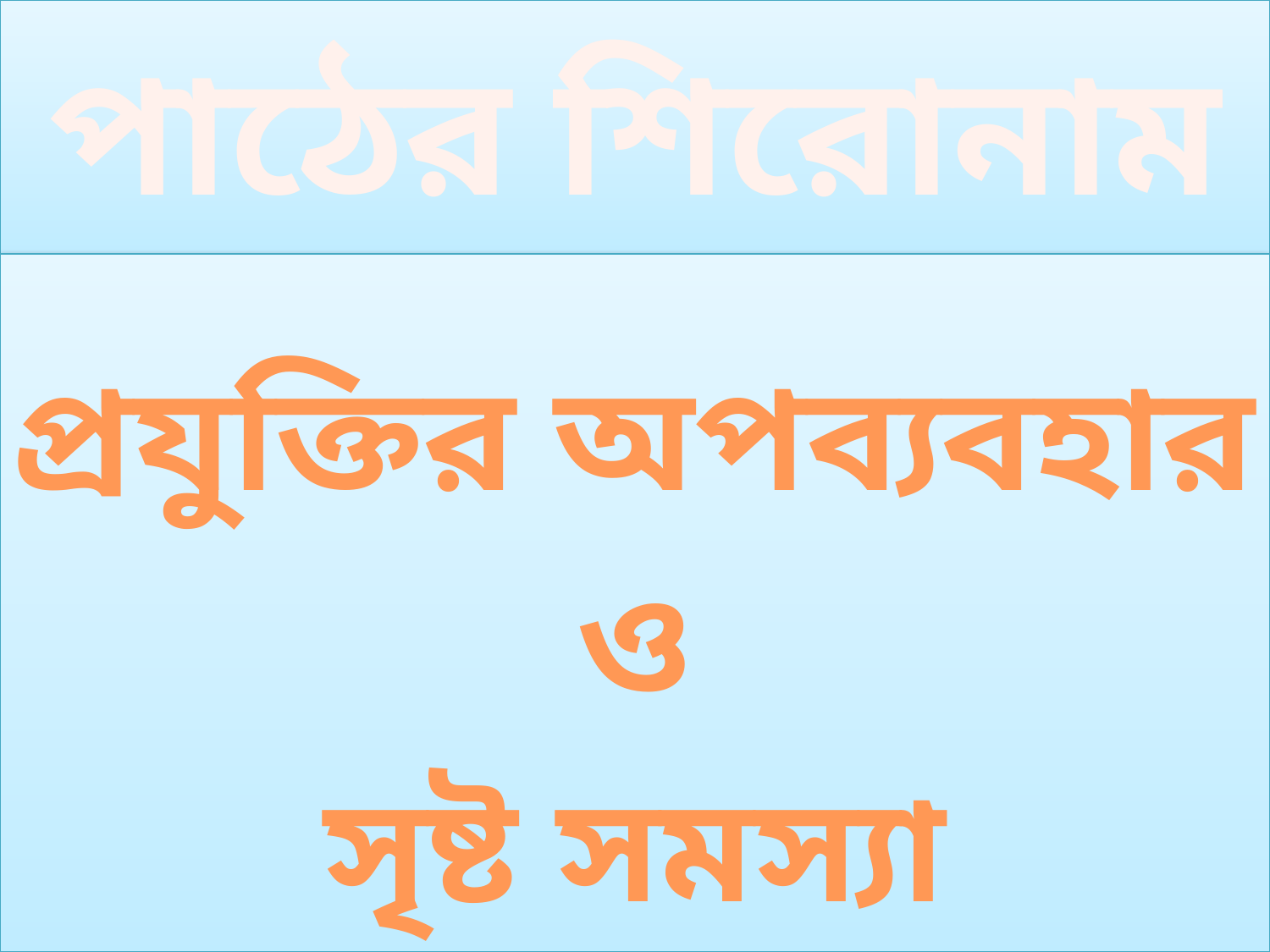

# পাঠের শিরোনাম

প্রযুক্তির অপব্যবহার
ও
সৃষ্ট সমস্যা